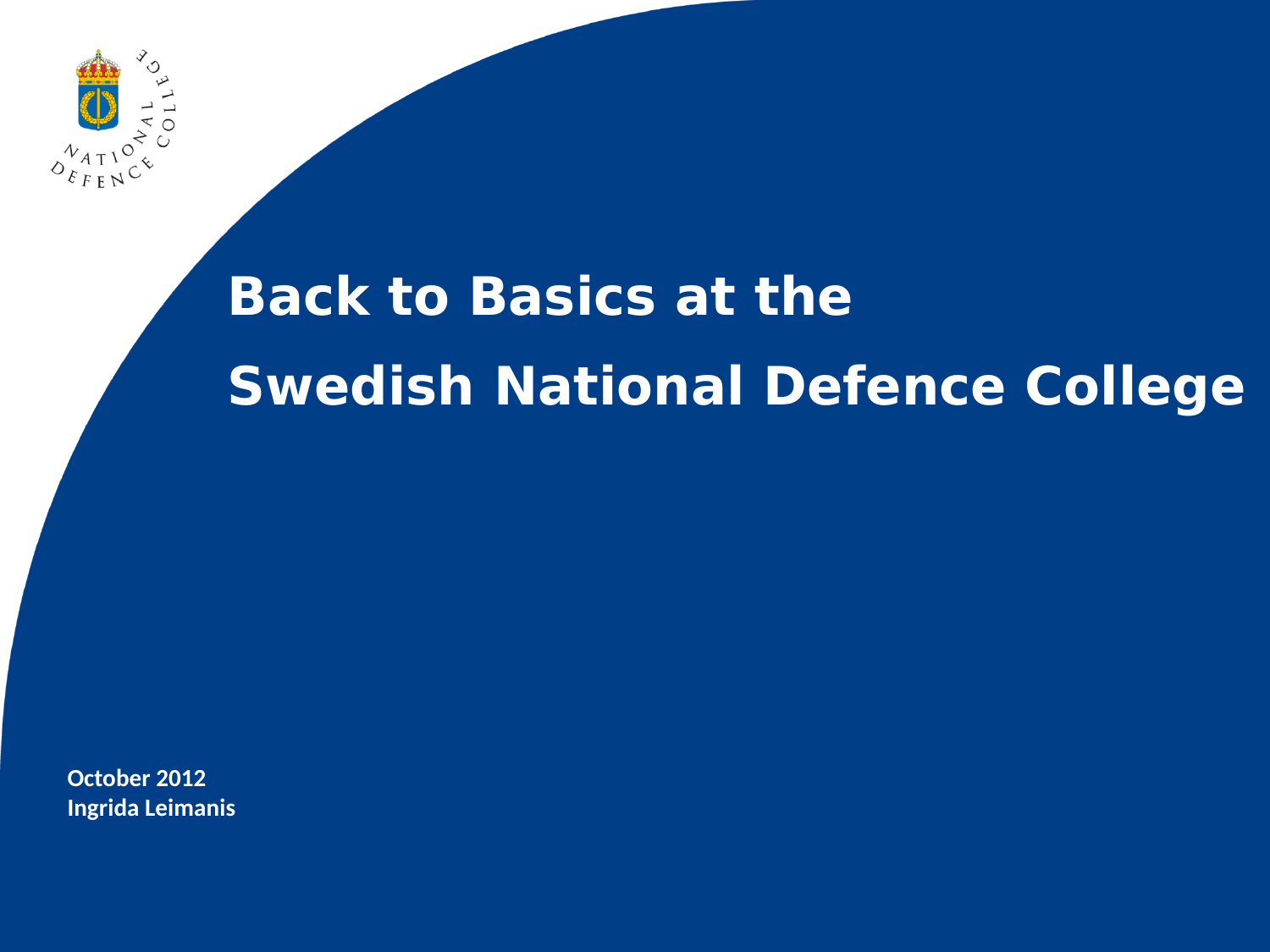

Back to Basics at the
Swedish National Defence College
October 2012
Ingrida Leimanis